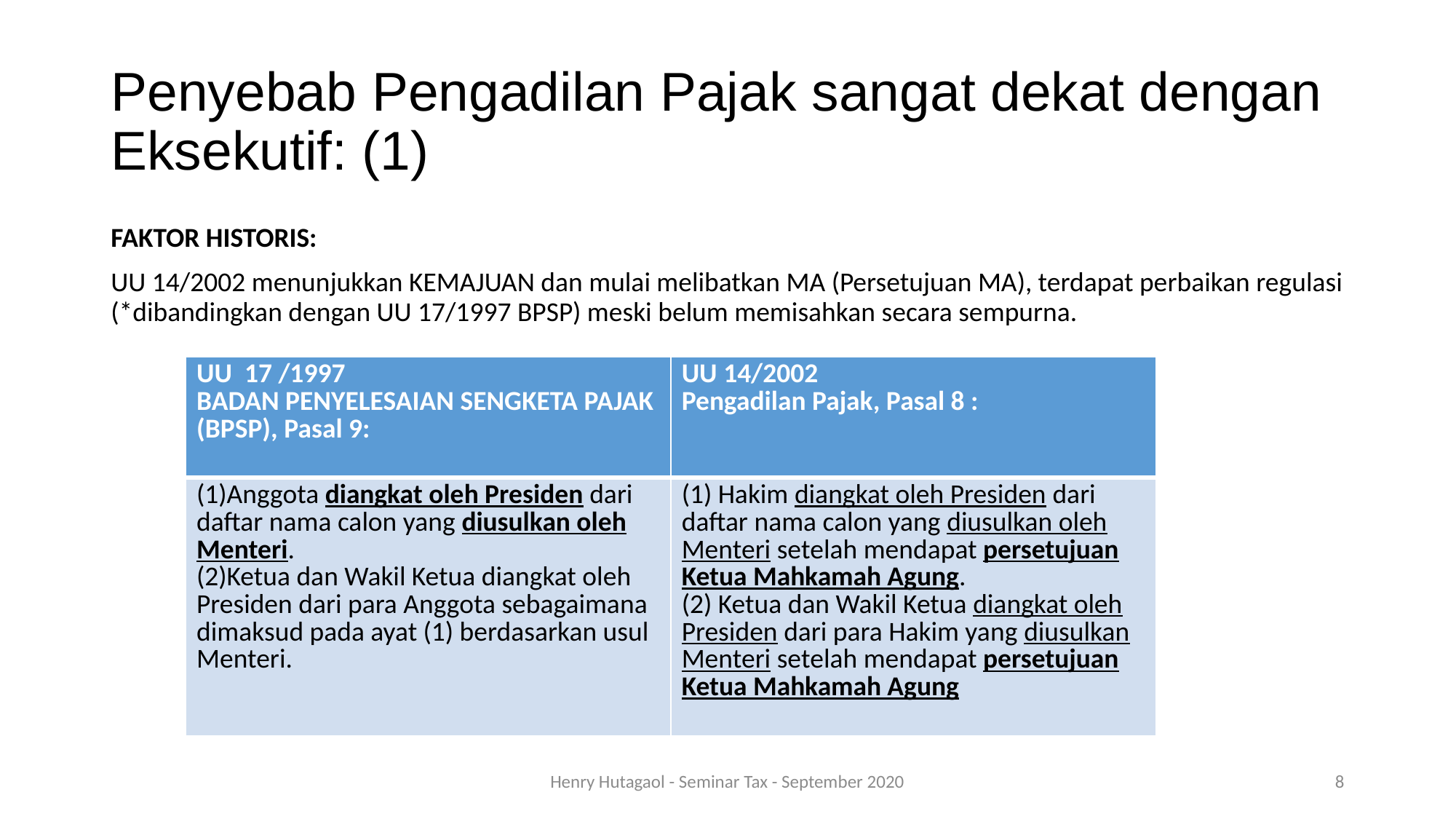

# Penyebab Pengadilan Pajak sangat dekat dengan Eksekutif: (1)
FAKTOR HISTORIS:
UU 14/2002 menunjukkan KEMAJUAN dan mulai melibatkan MA (Persetujuan MA), terdapat perbaikan regulasi (*dibandingkan dengan UU 17/1997 BPSP) meski belum memisahkan secara sempurna.

| UU 17 /1997 BADAN PENYELESAIAN SENGKETA PAJAK (BPSP), Pasal 9: | UU 14/2002 Pengadilan Pajak, Pasal 8 : |
| --- | --- |
| (1)Anggota diangkat oleh Presiden dari daftar nama calon yang diusulkan oleh Menteri. (2)Ketua dan Wakil Ketua diangkat oleh Presiden dari para Anggota sebagaimana dimaksud pada ayat (1) berdasarkan usul Menteri. | (1) Hakim diangkat oleh Presiden dari daftar nama calon yang diusulkan oleh Menteri setelah mendapat persetujuan Ketua Mahkamah Agung. (2) Ketua dan Wakil Ketua diangkat oleh Presiden dari para Hakim yang diusulkan Menteri setelah mendapat persetujuan Ketua Mahkamah Agung |
Henry Hutagaol - Seminar Tax - September 2020
8